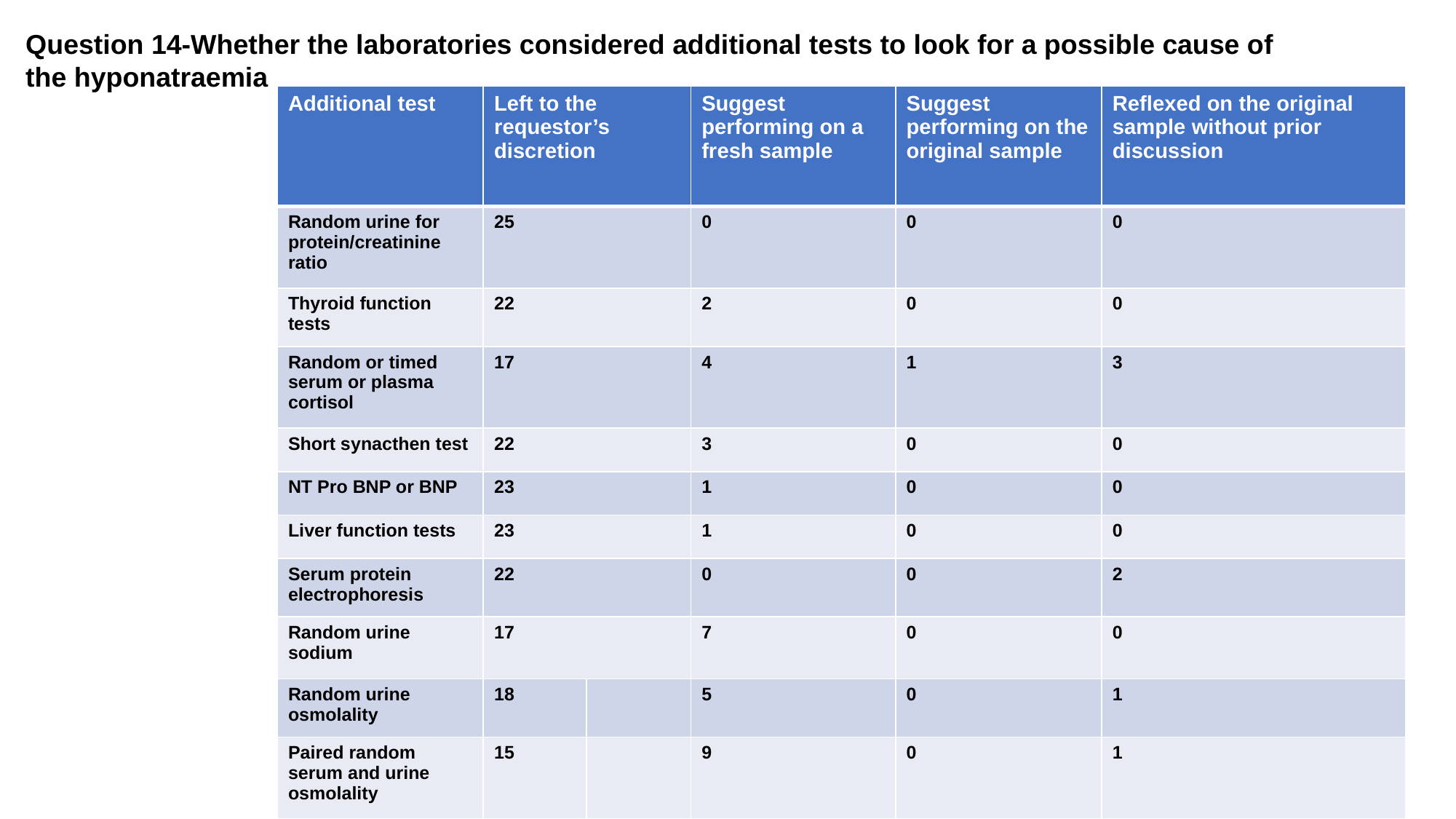

Question 14-Whether the laboratories considered additional tests to look for a possible cause of  the hyponatraemia

| Additional test | Left to the requestor’s discretion |  | Suggest performing on a fresh sample | Suggest performing on the original sample | Reflexed on the original sample without prior discussion |
| --- | --- | --- | --- | --- | --- |
| Random urine for protein/creatinine ratio | 25 |  | 0 | 0 | 0 |
| Thyroid function tests | 22 |  | 2 | 0 | 0 |
| Random or timed serum or plasma cortisol | 17 |  | 4 | 1 | 3 |
| Short synacthen test | 22 |  | 3 | 0 | 0 |
| NT Pro BNP or BNP | 23 |  | 1 | 0 | 0 |
| Liver function tests | 23 |  | 1 | 0 | 0 |
| Serum protein electrophoresis | 22 |  | 0 | 0 | 2 |
| Random urine sodium | 17 |  | 7 | 0 | 0 |
| Random urine osmolality | 18 |  | 5 | 0 | 1 |
| Paired random serum and urine osmolality | 15 |  | 9 | 0 | 1 |